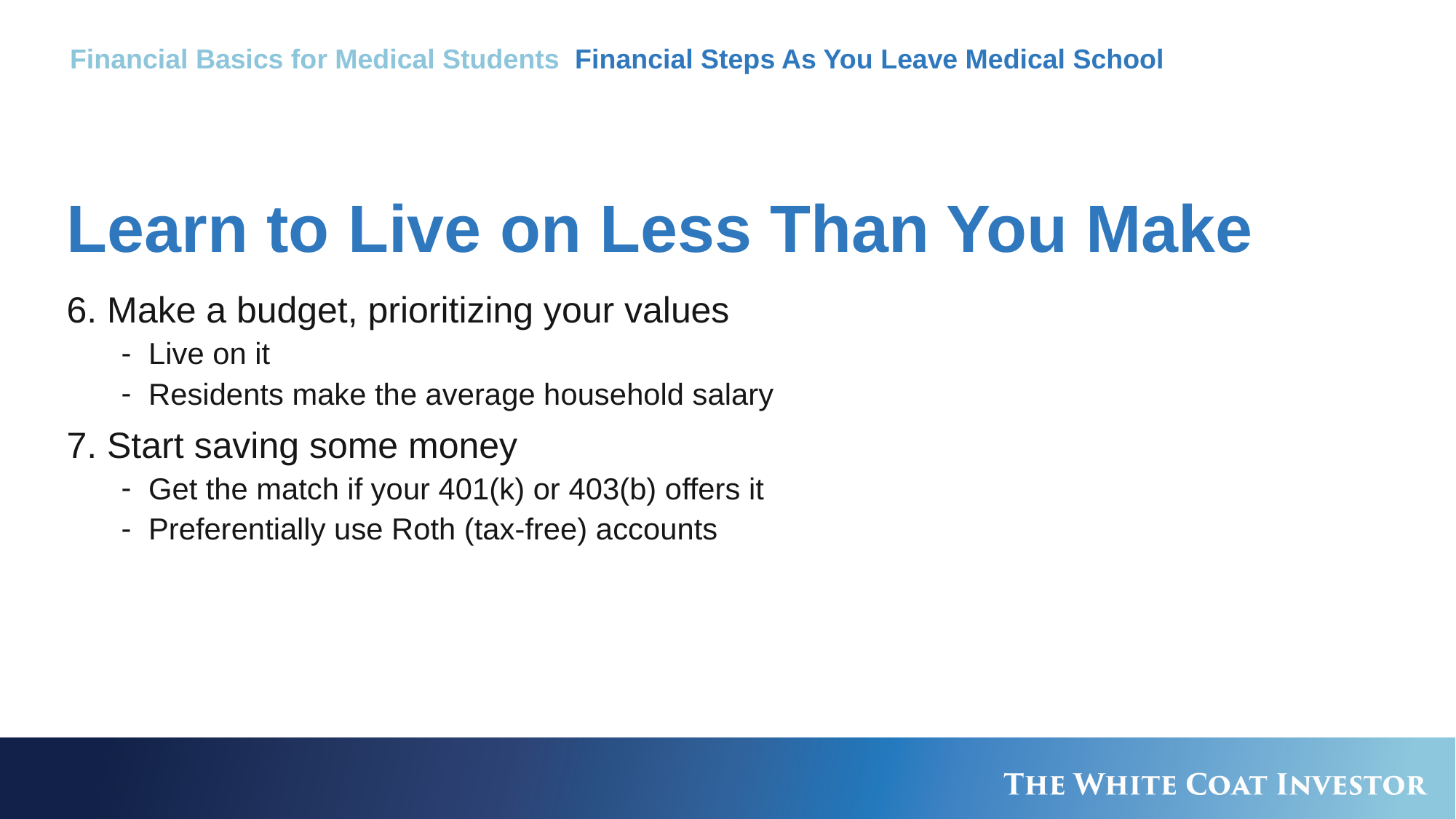

Financial Basics for Medical Students  Financial Steps As You Leave Medical School
# Learn to Live on Less Than You Make
6. Make a budget, prioritizing your values
Live on it
Residents make the average household salary
7. Start saving some money
Get the match if your 401(k) or 403(b) offers it
Preferentially use Roth (tax-free) accounts